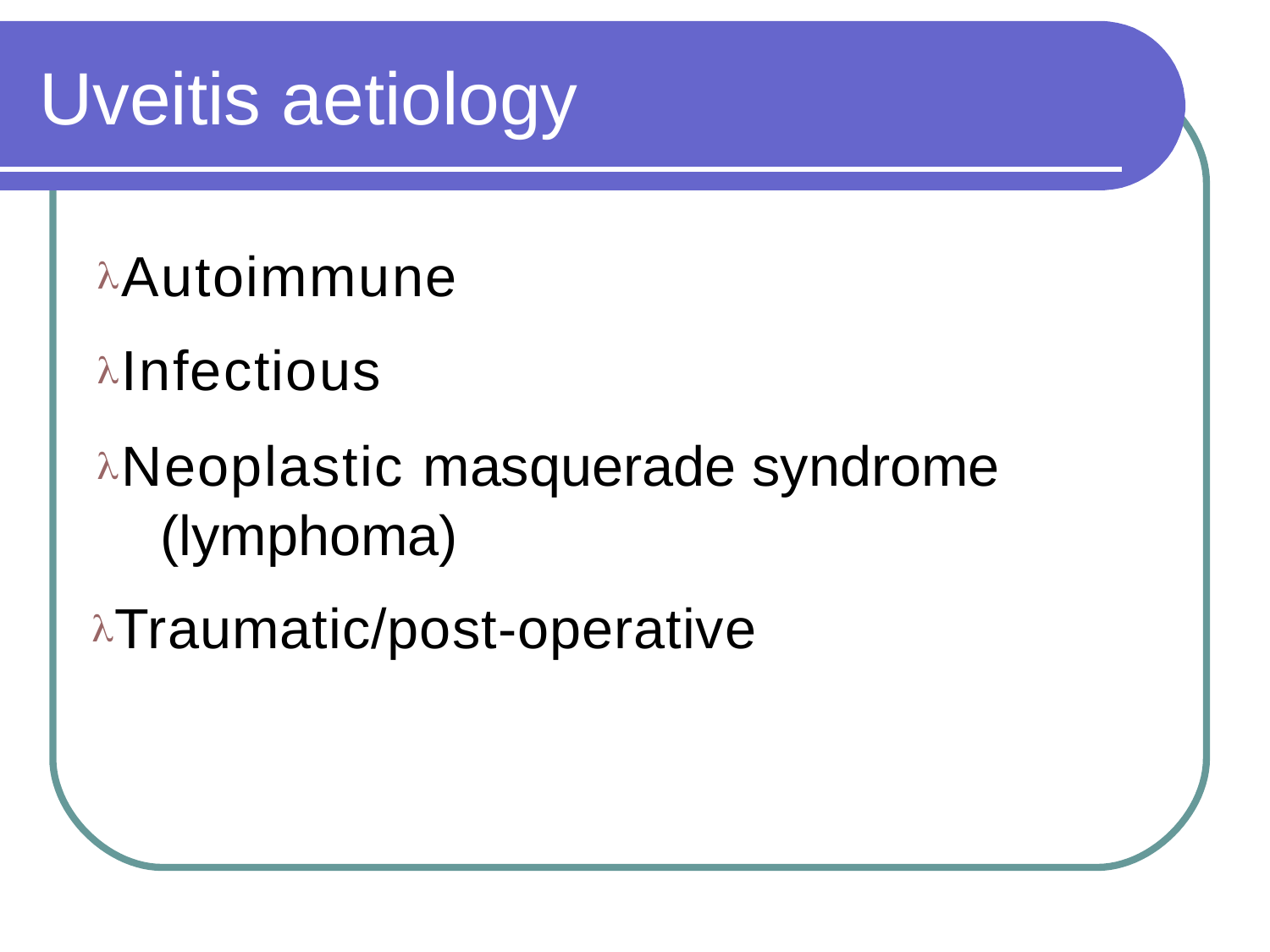

# Uveitis aetiology
λAutoimmune
λInfectious
λNeoplastic masquerade syndrome  (lymphoma)
λTraumatic/post-operative